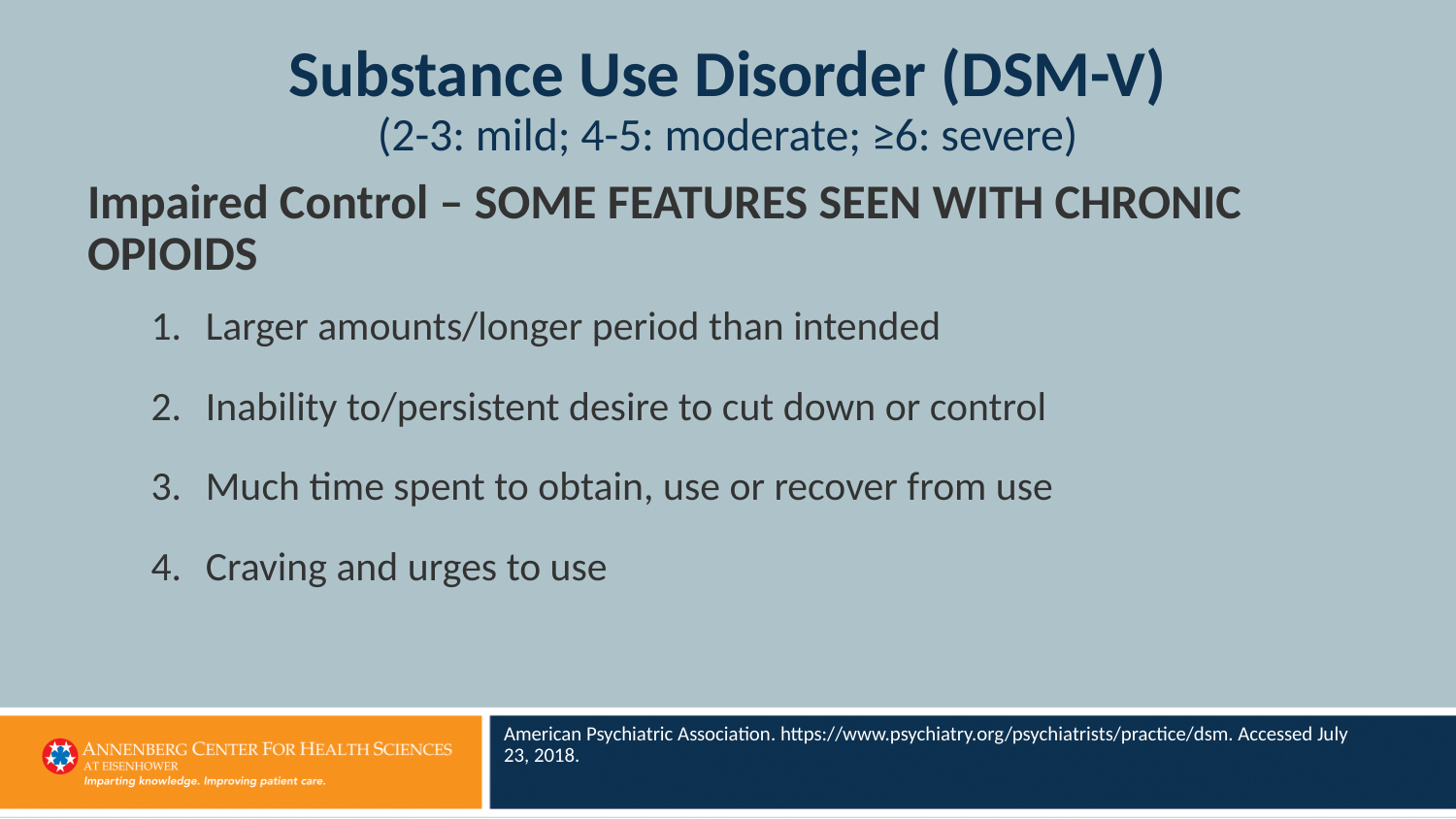

# Substance Use Disorder (DSM-V) (2-3: mild; 4-5: moderate; ≥6: severe)
Impaired Control – SOME FEATURES SEEN WITH CHRONIC OPIOIDS
Larger amounts/longer period than intended
Inability to/persistent desire to cut down or control
Much time spent to obtain, use or recover from use
Craving and urges to use

American Psychiatric Association. https://www.psychiatry.org/psychiatrists/practice/dsm. Accessed July 23, 2018.